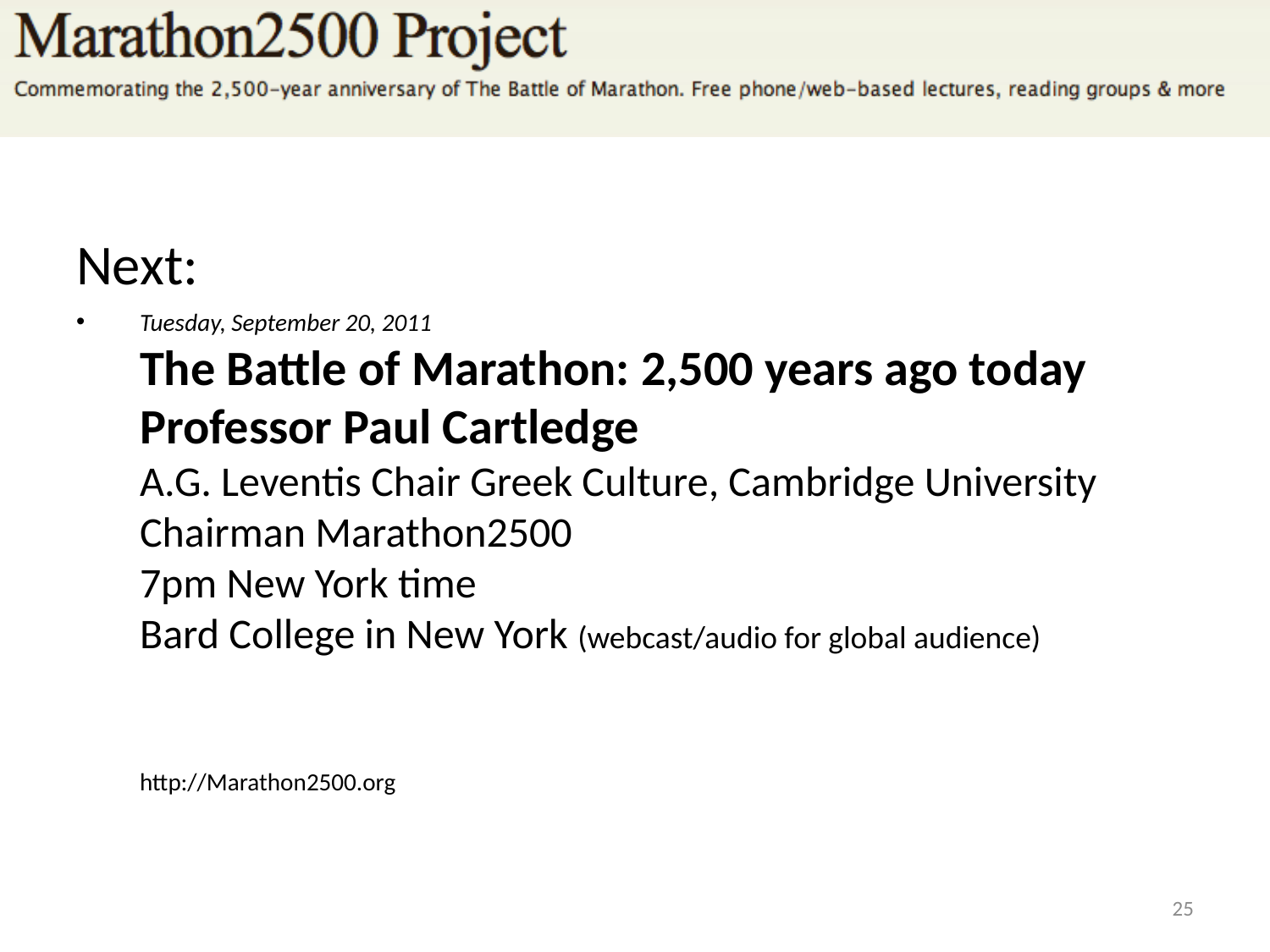

Next:
Tuesday, September 20, 2011
The Battle of Marathon: 2,500 years ago today
Professor Paul Cartledge
A.G. Leventis Chair Greek Culture, Cambridge University
Chairman Marathon2500
7pm New York time
Bard College in New York (webcast/audio for global audience)

http://Marathon2500.org
25